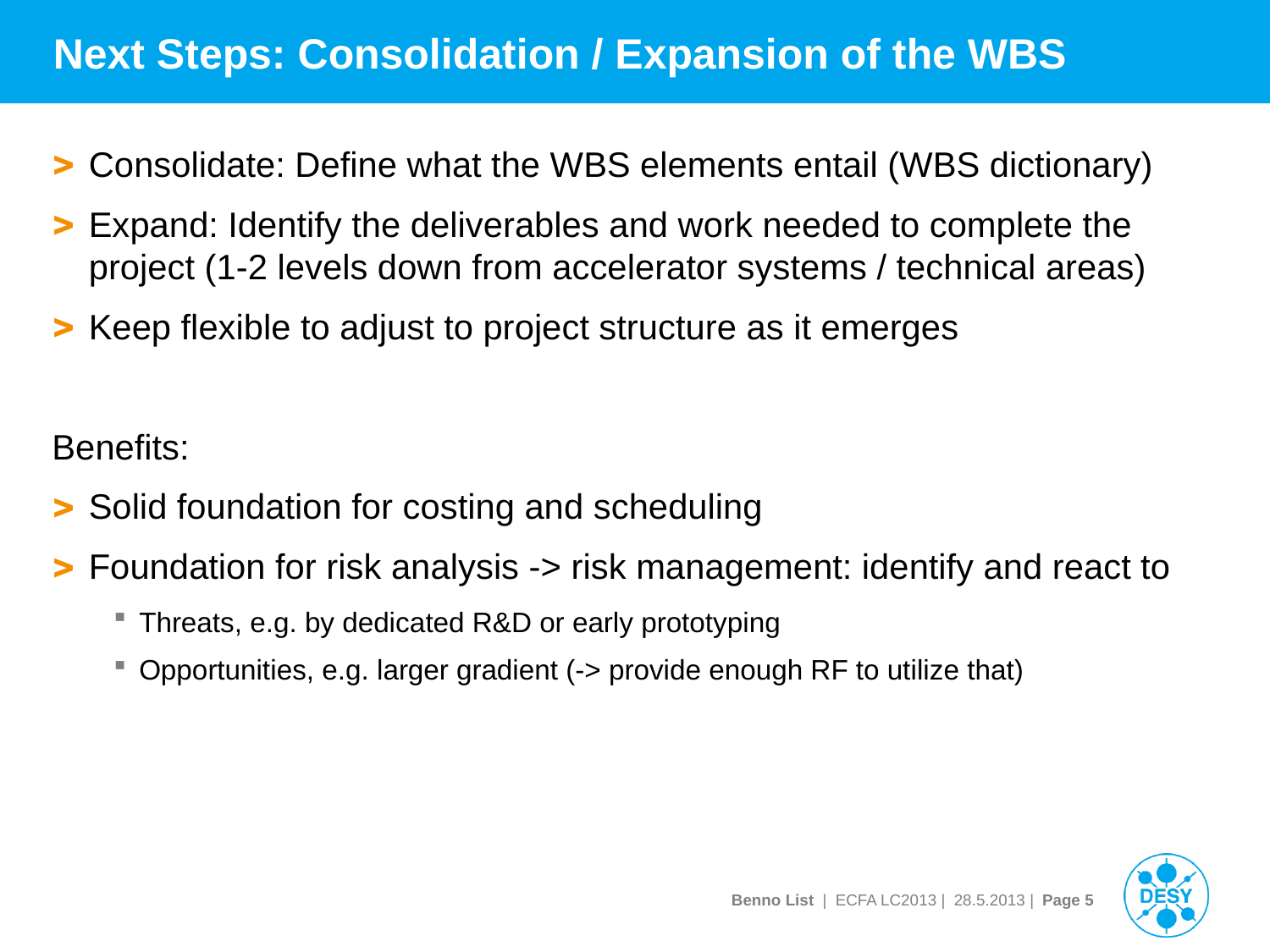

# Next Steps: Consolidation / Expansion of the WBS
Consolidate: Define what the WBS elements entail (WBS dictionary)
Expand: Identify the deliverables and work needed to complete the project (1-2 levels down from accelerator systems / technical areas)
Keep flexible to adjust to project structure as it emerges

Benefits:
Solid foundation for costing and scheduling
Foundation for risk analysis -> risk management: identify and react to
Threats, e.g. by dedicated R&D or early prototyping
Opportunities, e.g. larger gradient (-> provide enough RF to utilize that)